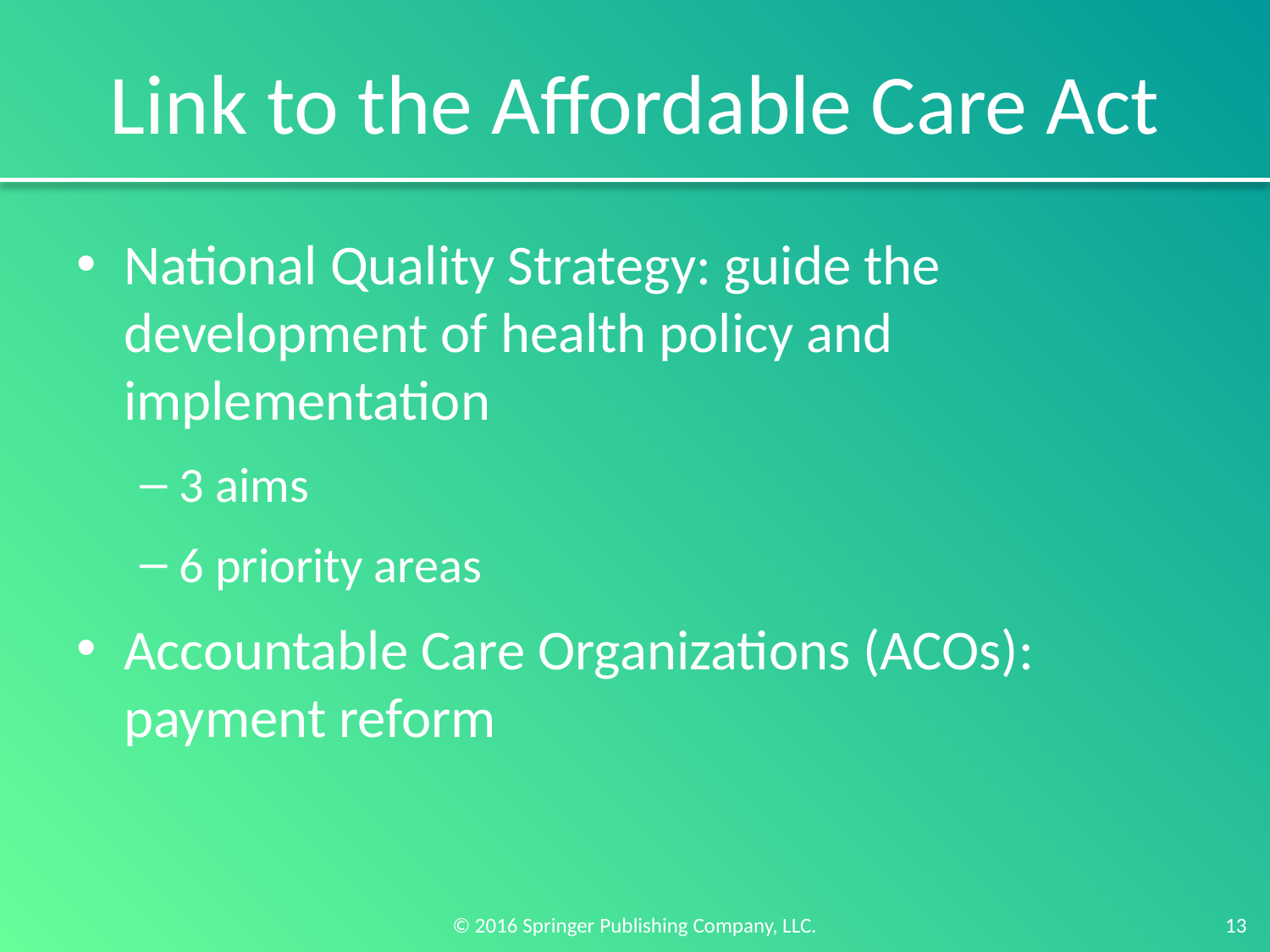

# Link to the Affordable Care Act
National Quality Strategy: guide the development of health policy and implementation
3 aims
6 priority areas
Accountable Care Organizations (ACOs): payment reform
13